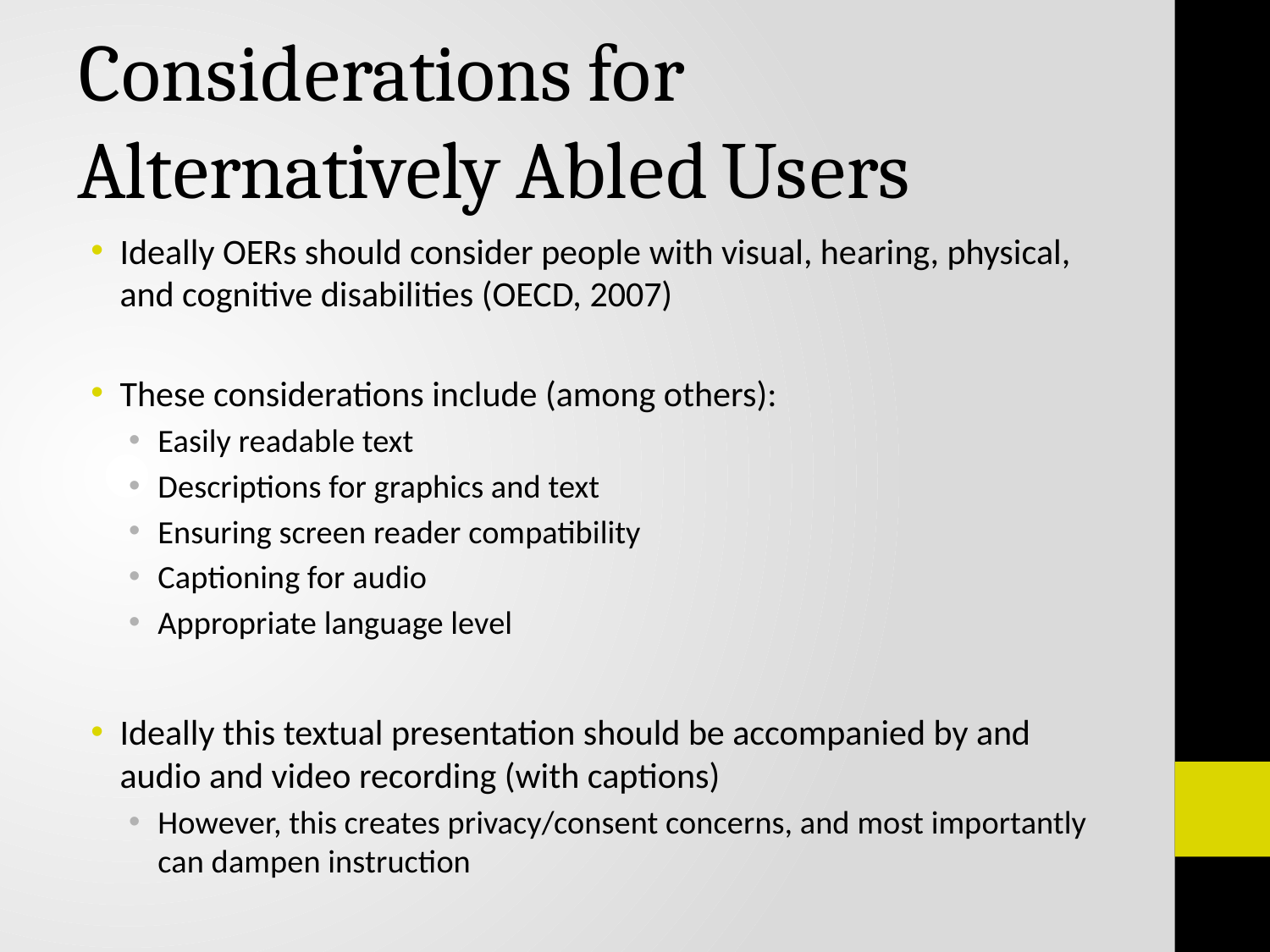

# Considerations for Alternatively Abled Users
Ideally OERs should consider people with visual, hearing, physical, and cognitive disabilities (OECD, 2007)

These considerations include (among others):
Easily readable text
Descriptions for graphics and text
Ensuring screen reader compatibility
Captioning for audio
Appropriate language level

Ideally this textual presentation should be accompanied by and audio and video recording (with captions)
However, this creates privacy/consent concerns, and most importantly can dampen instruction